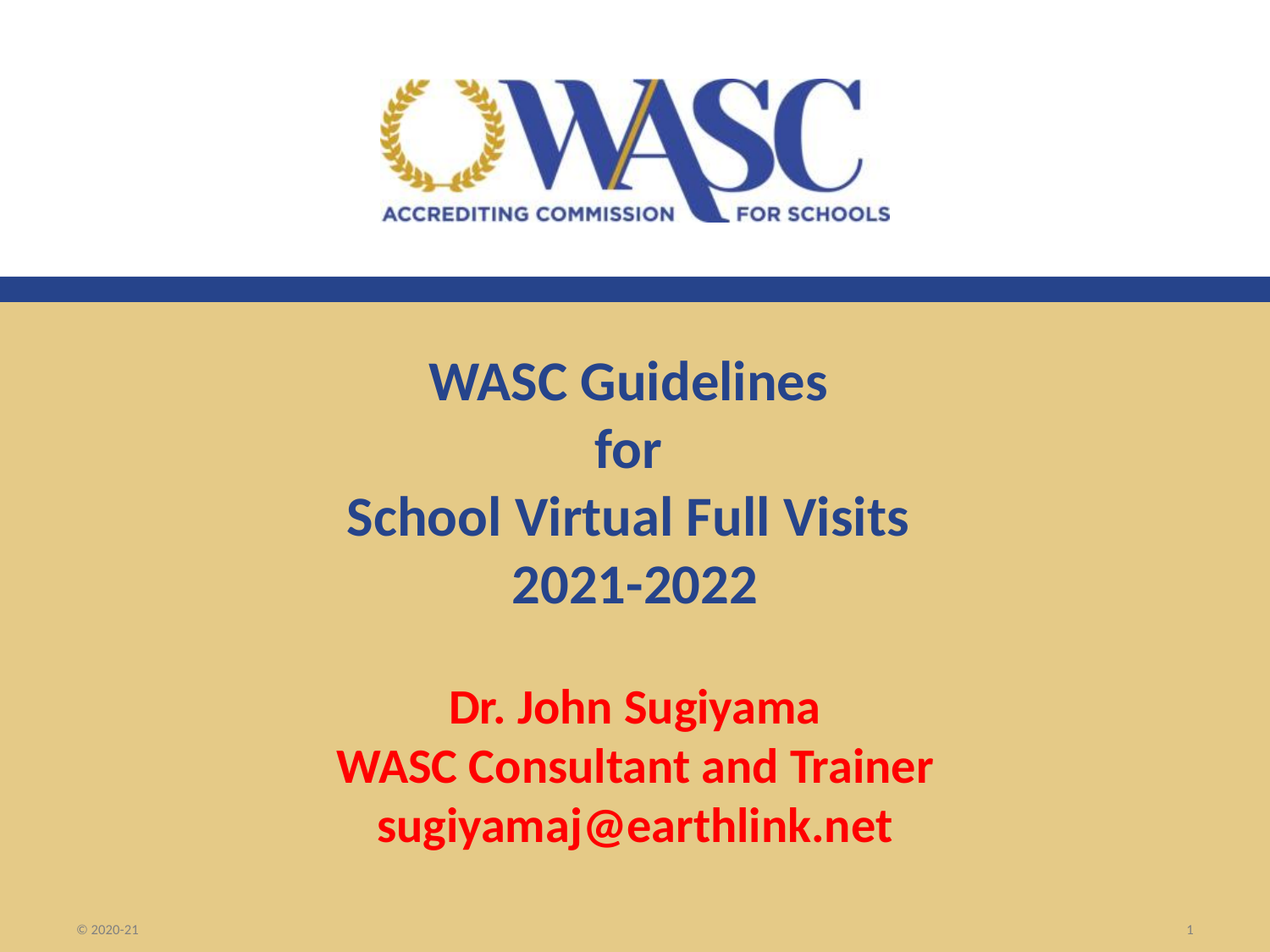

WASC Guidelines
for
School Virtual Full Visits
2021-2022

Dr. John Sugiyama
WASC Consultant and Trainer
sugiyamaj@earthlink.net

© 2020-21
1